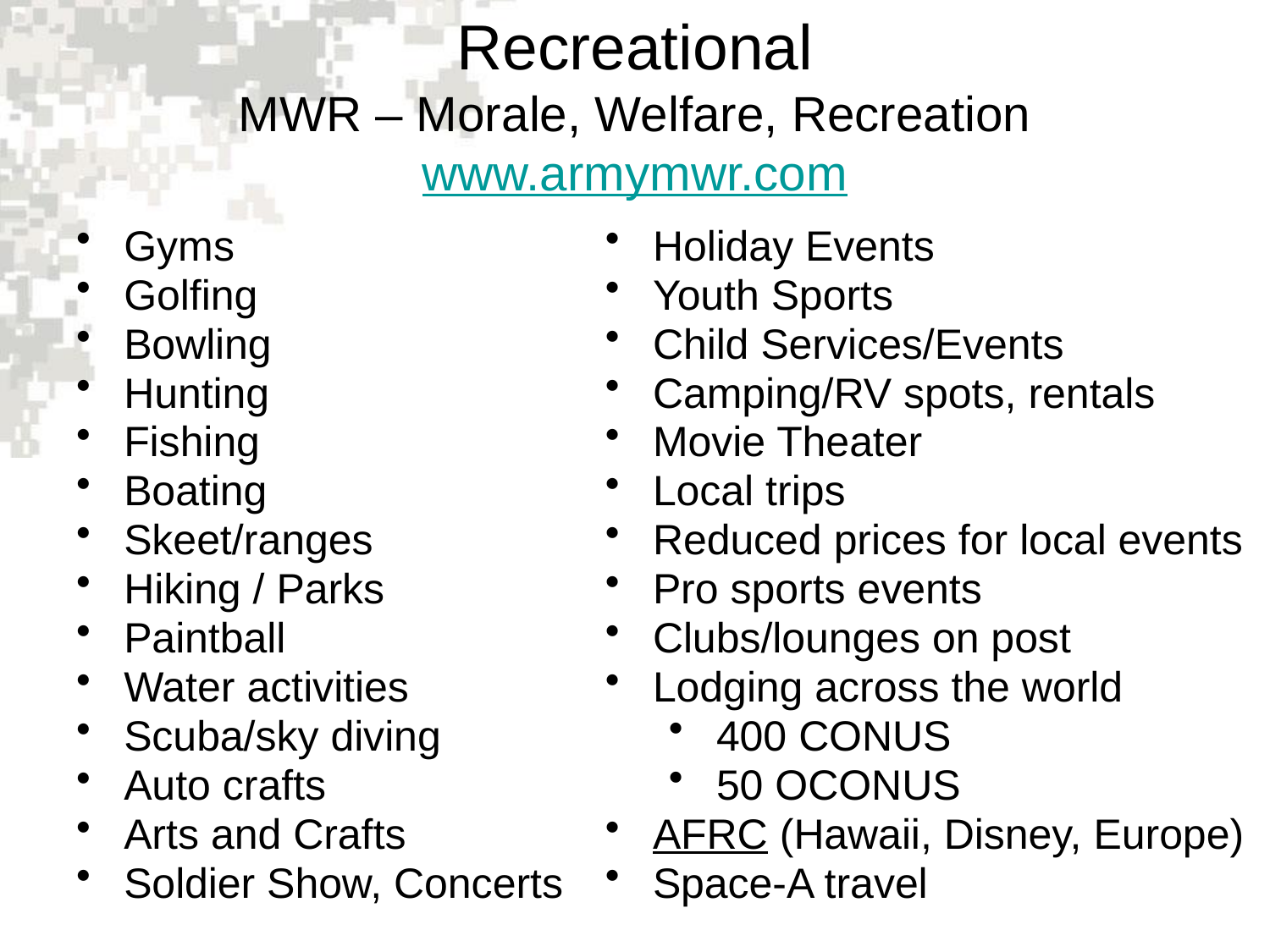

# Recreational MWR – Morale, Welfare, Recreation www.armymwr.com
Gyms
Golfing
Bowling
Hunting
Fishing
Boating
Skeet/ranges
Hiking / Parks
Paintball
Water activities
Scuba/sky diving
Auto crafts
Arts and Crafts
Soldier Show, Concerts
Holiday Events
Youth Sports
Child Services/Events
Camping/RV spots, rentals
Movie Theater
Local trips
Reduced prices for local events
Pro sports events
Clubs/lounges on post
Lodging across the world
400 CONUS
50 OCONUS
AFRC (Hawaii, Disney, Europe)
Space-A travel